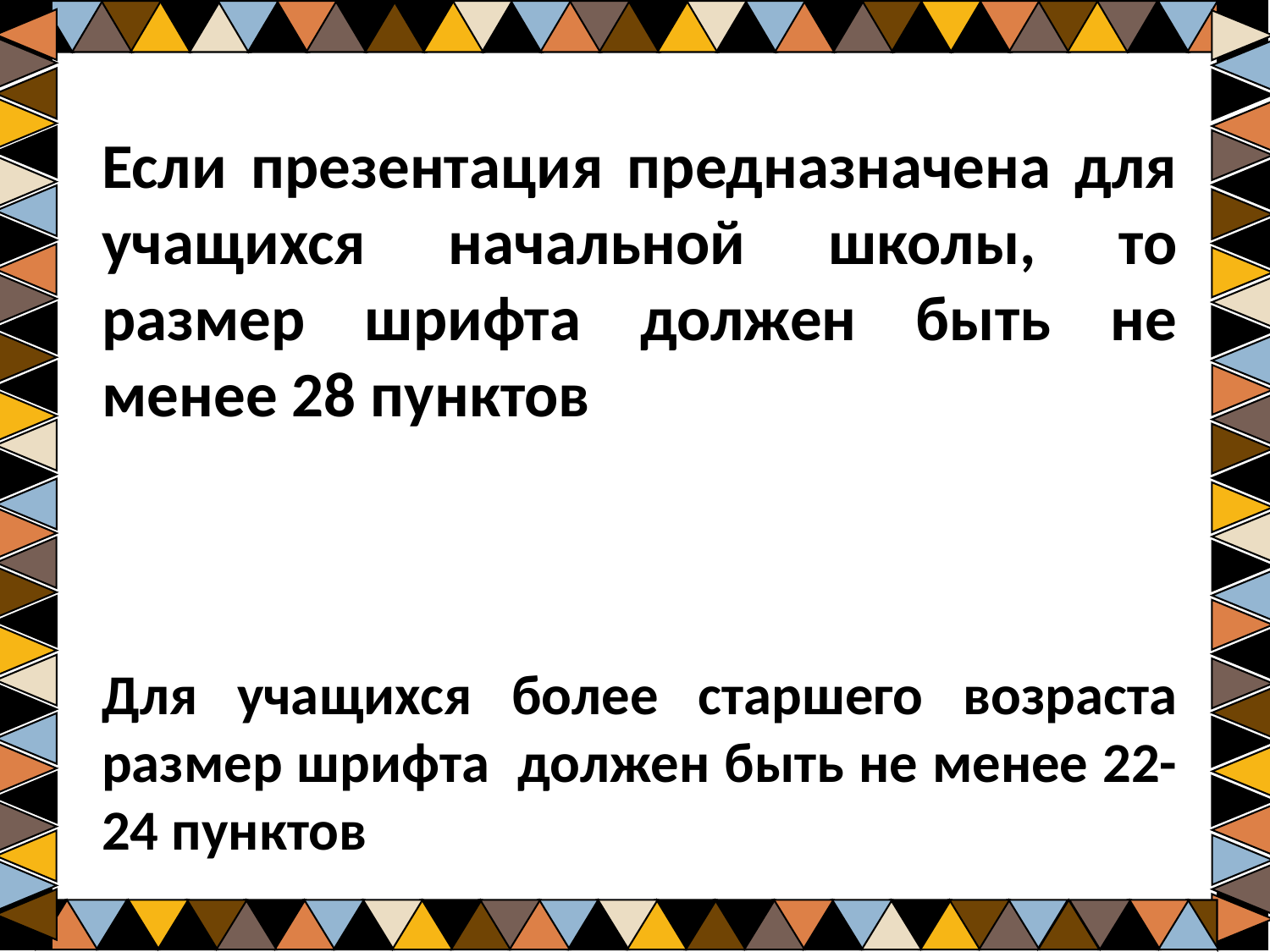

Если презентация предназначена для учащихся начальной школы, то размер шрифта должен быть не менее 28 пунктов

Для учащихся более старшего возраста размер шрифта  должен быть не менее 22-24 пунктов